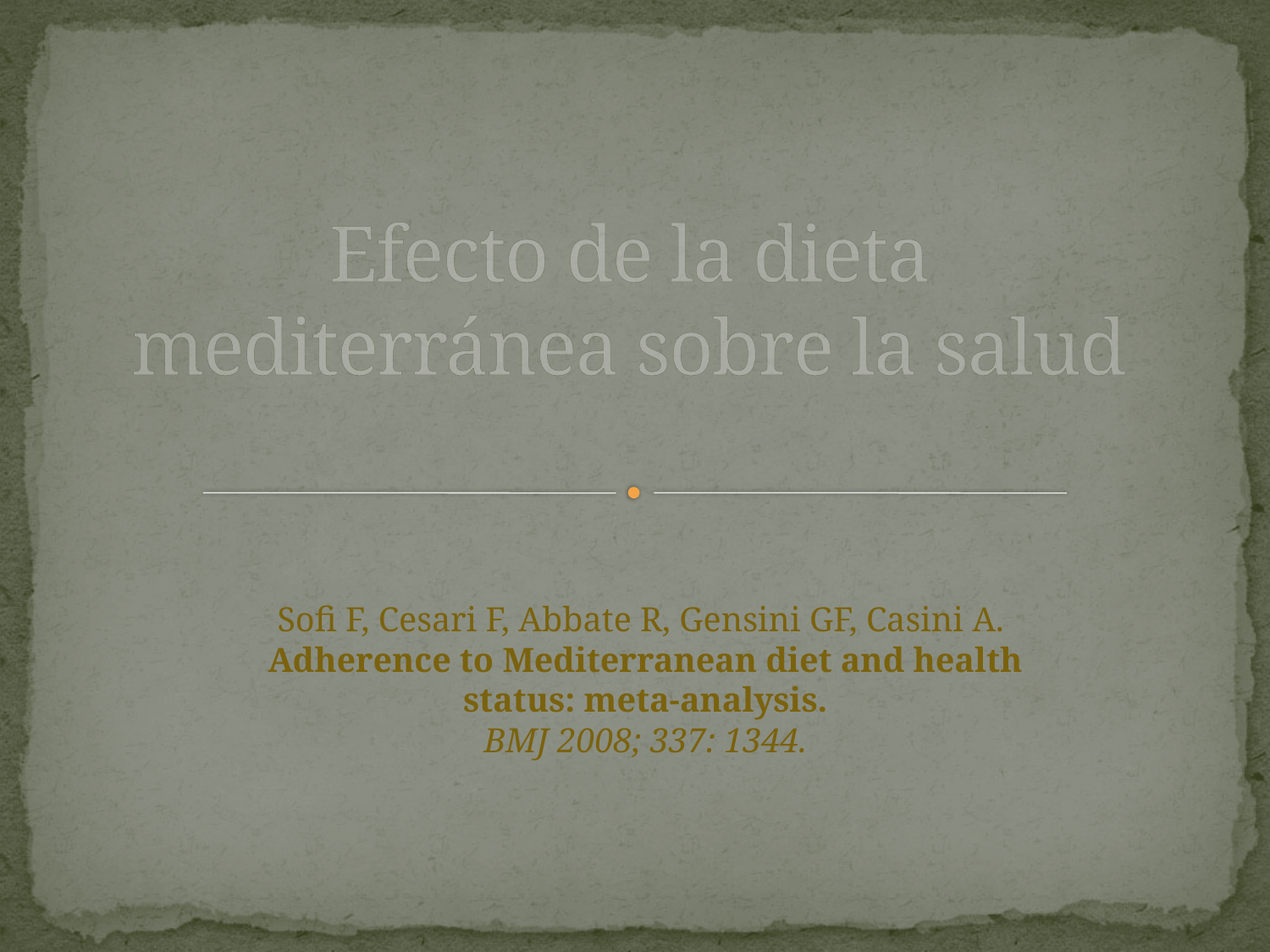

# Efecto de la dieta mediterránea sobre la salud

Sofi F, Cesari F, Abbate R, Gensini GF, Casini A.
Adherence to Mediterranean diet and health status: meta-analysis.
BMJ 2008; 337: 1344.